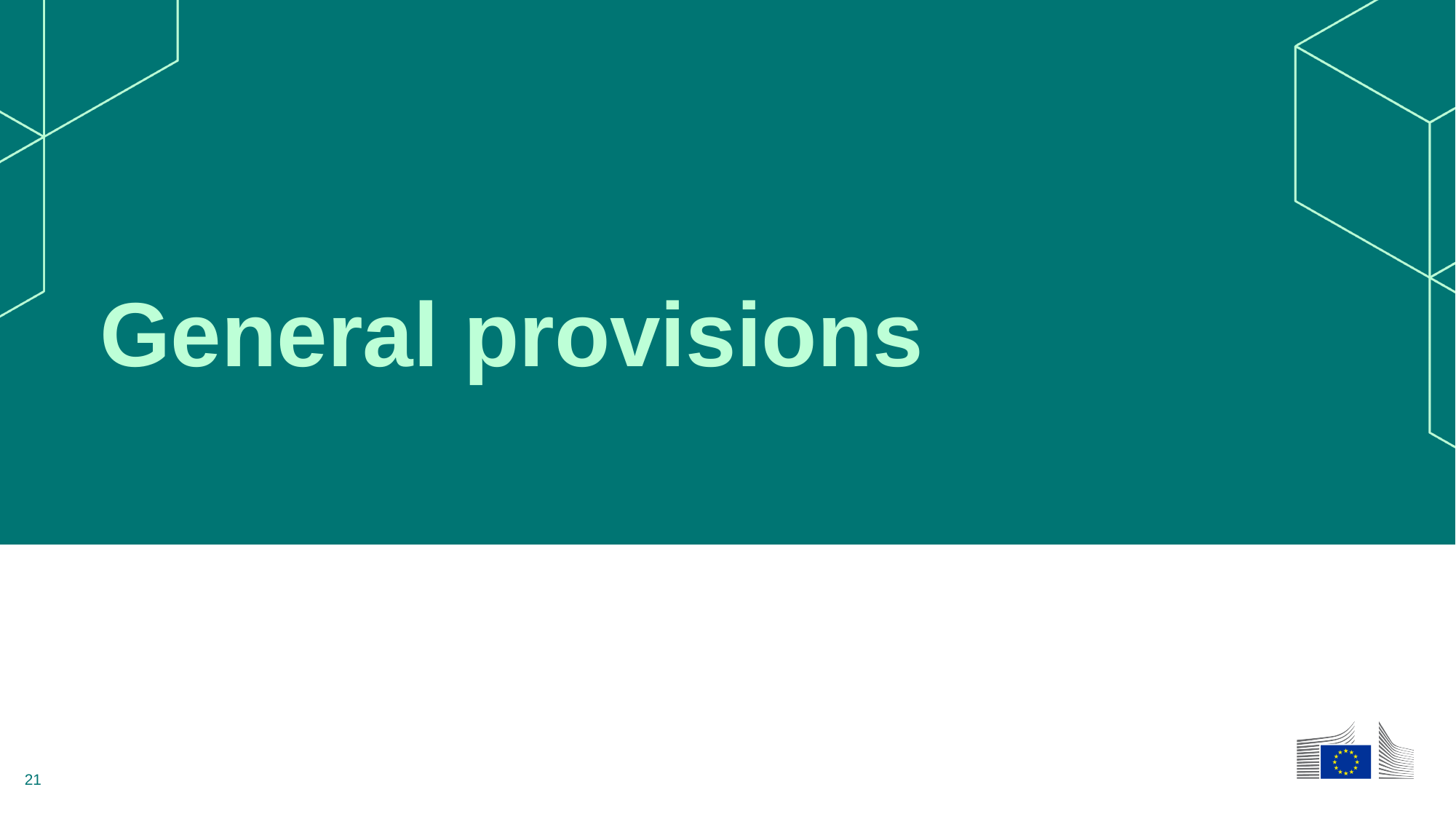

# General provisions
DOUBRAVA, Head of Unit
CINEA C4, Innovation Fund